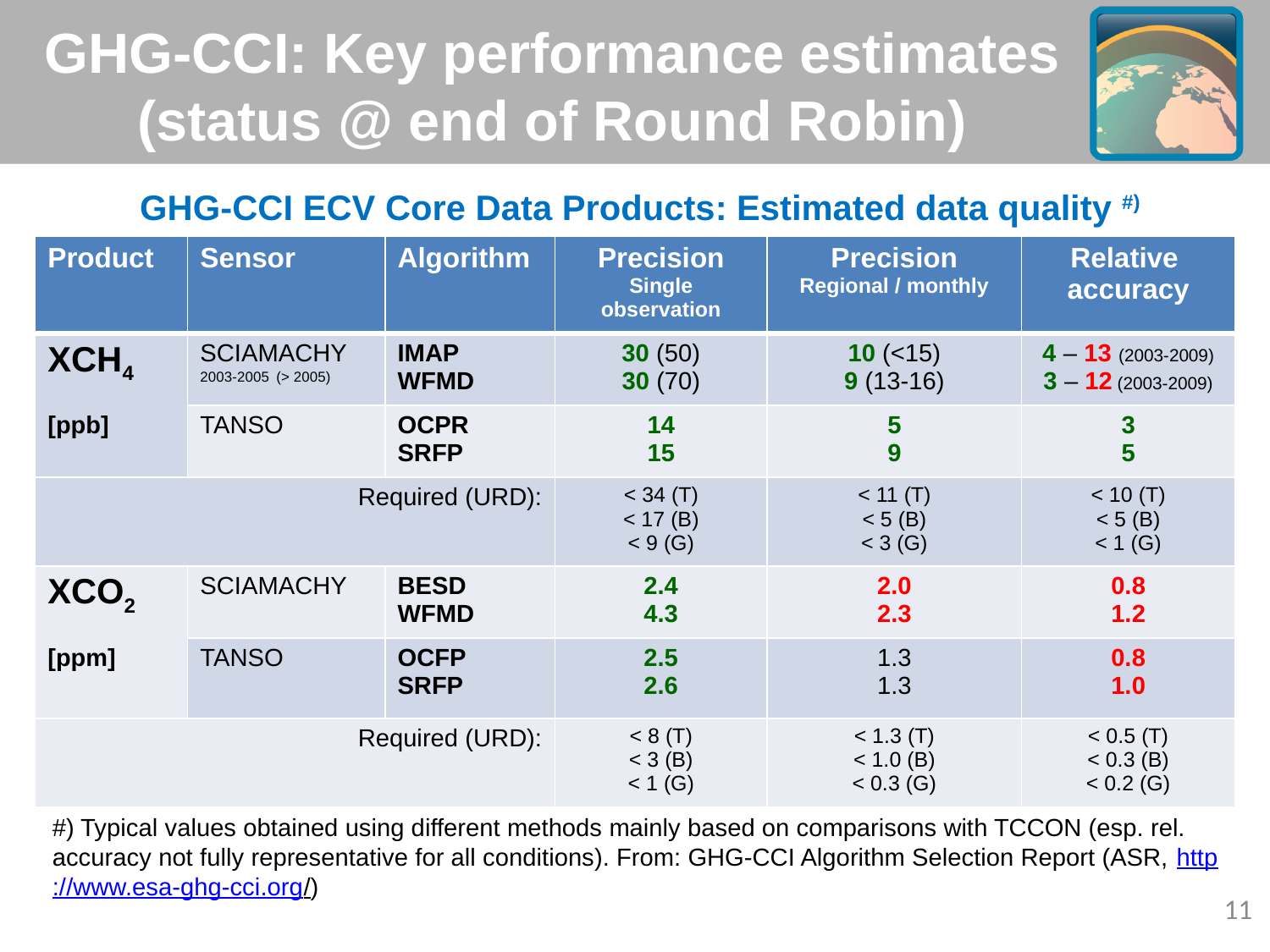

GHG-CCI: Key performance estimates (status @ end of Round Robin)
GHG-CCI ECV Core Data Products: Estimated data quality #)
| Product | Sensor | Algorithm | Precision Single observation | Precision Regional / monthly | Relative accuracy |
| --- | --- | --- | --- | --- | --- |
| XCH4 [ppb] | SCIAMACHY 2003-2005 (> 2005) | IMAP WFMD | 30 (50) 30 (70) | 10 (<15) 9 (13-16) | 4 – 13 (2003-2009) 3 – 12 (2003-2009) |
|  | TANSO | OCPR SRFP | 14 15 | 5 9 | 3 5 |
| Required (URD): |  |  | < 34 (T) < 17 (B) < 9 (G) | < 11 (T) < 5 (B) < 3 (G) | < 10 (T) < 5 (B) < 1 (G) |
| XCO2 [ppm] | SCIAMACHY | BESD WFMD | 2.4 4.3 | 2.0 2.3 | 0.8 1.2 |
|  | TANSO | OCFP SRFP | 2.5 2.6 | 1.3 1.3 | 0.8 1.0 |
| Required (URD): |  |  | < 8 (T) < 3 (B) < 1 (G) | < 1.3 (T) < 1.0 (B) < 0.3 (G) | < 0.5 (T) < 0.3 (B) < 0.2 (G) |
#) Typical values obtained using different methods mainly based on comparisons with TCCON (esp. rel. accuracy not fully representative for all conditions). From: GHG-CCI Algorithm Selection Report (ASR, http://www.esa-ghg-cci.org/)
11